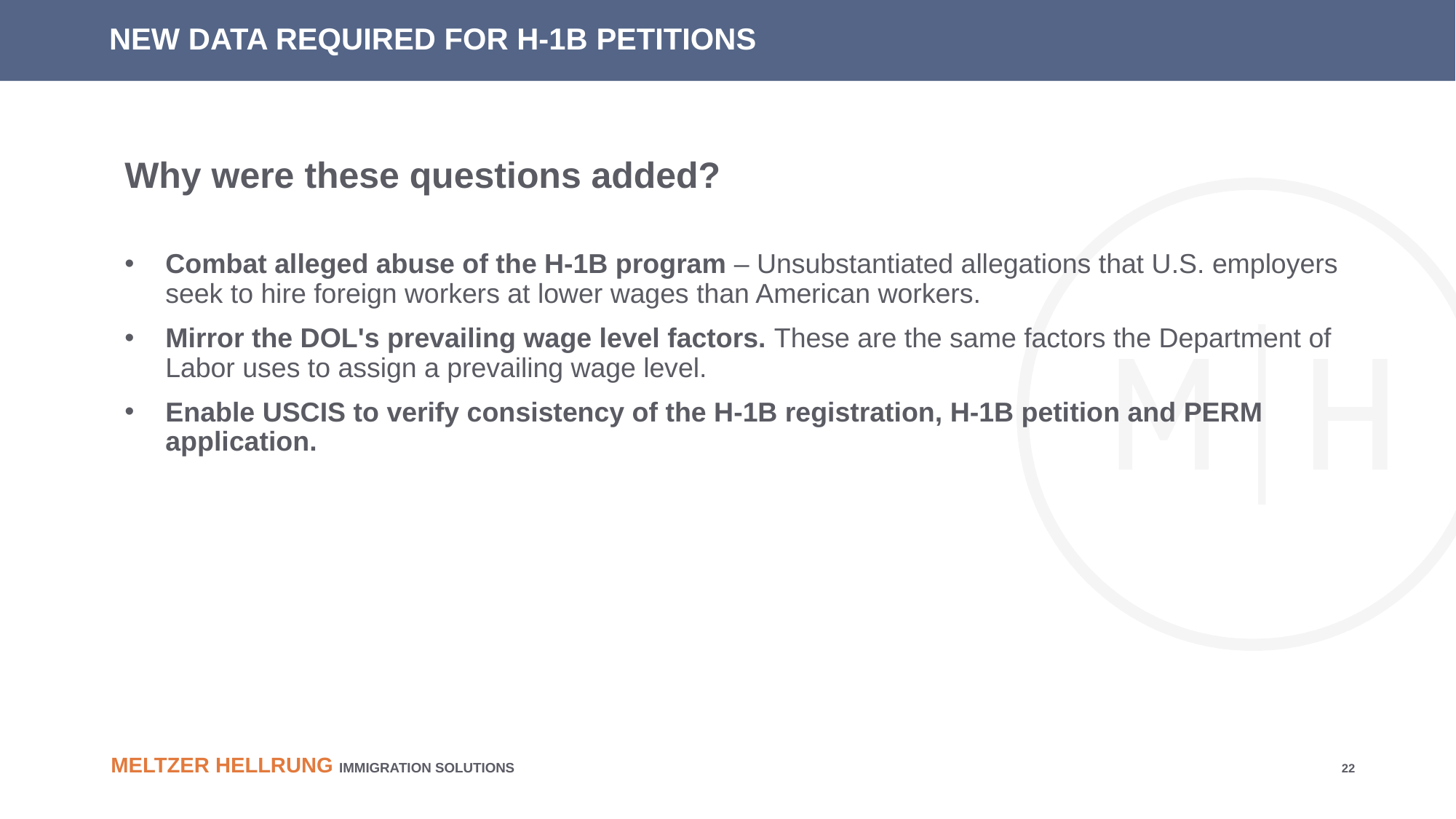

# NEW DATA REQUIRED FOR H-1B PETITIONS
Why were these questions added?
Combat alleged abuse of the H-1B program – Unsubstantiated allegations that U.S. employers seek to hire foreign workers at lower wages than American workers.
Mirror the DOL's prevailing wage level factors. These are the same factors the Department of Labor uses to assign a prevailing wage level.
Enable USCIS to verify consistency of the H-1B registration, H-1B petition and PERM application.
22